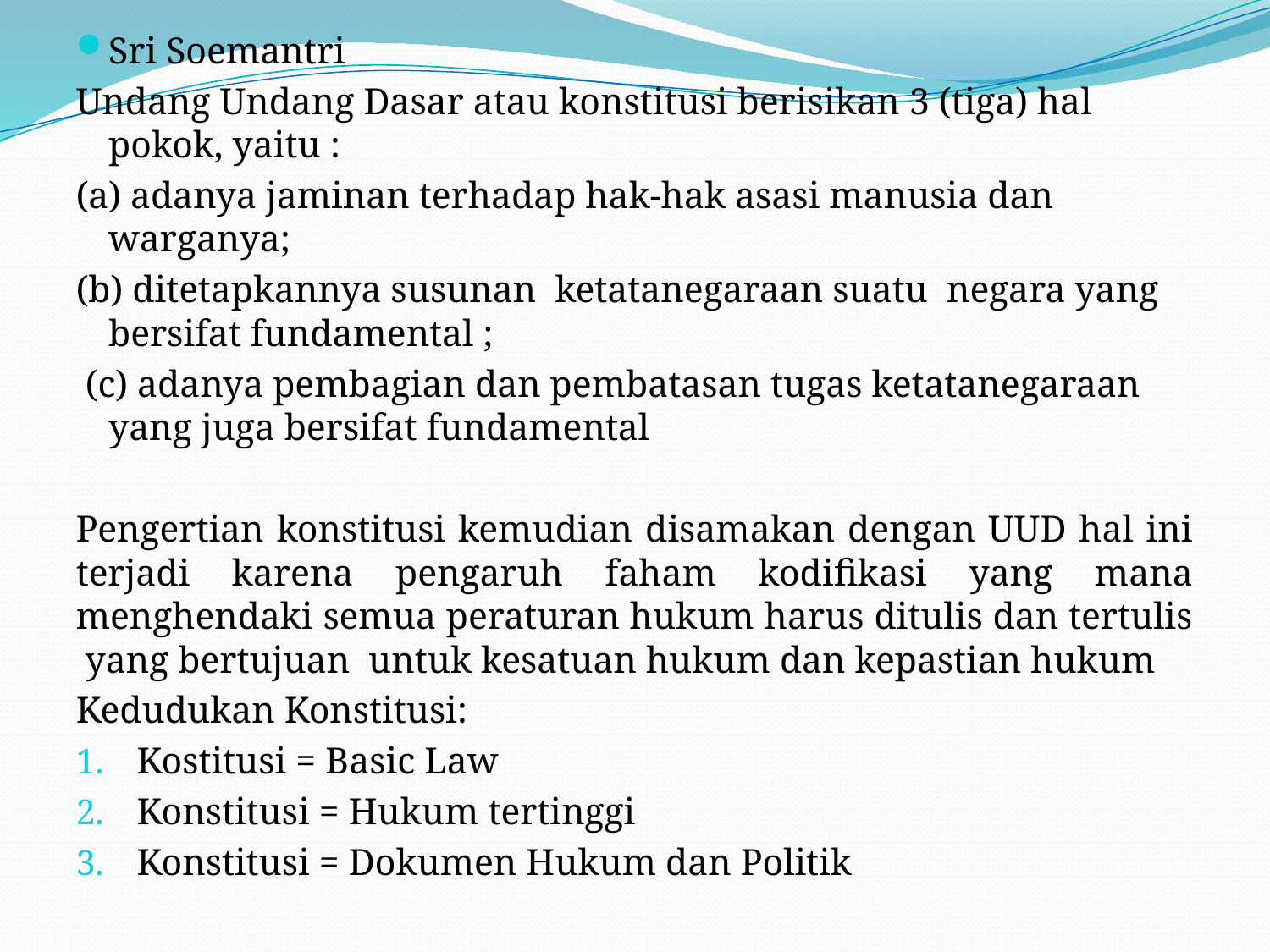

#
Sri Soemantri
Undang Undang Dasar atau konstitusi berisikan 3 (tiga) hal pokok, yaitu :
(a) adanya jaminan terhadap hak-hak asasi manusia dan warganya;
(b) ditetapkannya susunan  ketatanegaraan suatu  negara yang bersifat fundamental ;
 (c) adanya pembagian dan pembatasan tugas ketatanegaraan yang juga bersifat fundamental

Pengertian konstitusi kemudian disamakan dengan UUD hal ini terjadi karena pengaruh faham kodifikasi yang mana menghendaki semua peraturan hukum harus ditulis dan tertulis  yang bertujuan  untuk kesatuan hukum dan kepastian hukum
Kedudukan Konstitusi:
Kostitusi = Basic Law
Konstitusi = Hukum tertinggi
Konstitusi = Dokumen Hukum dan Politik